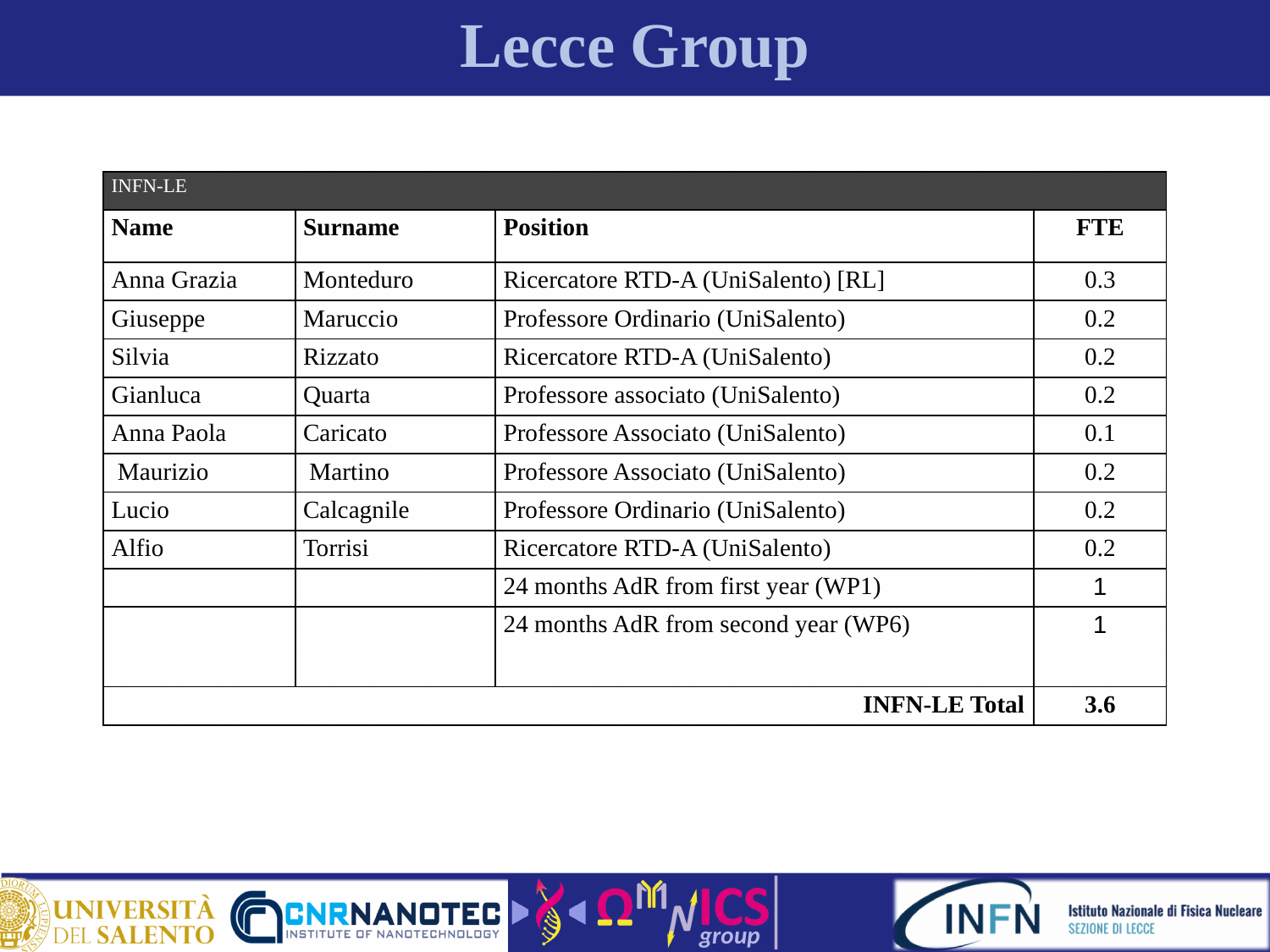

# Lecce Group
| INFN-LE |  |  |  |
| --- | --- | --- | --- |
| Name | Surname | Position | FTE |
| Anna Grazia | Monteduro | Ricercatore RTD-A (UniSalento) [RL] | 0.3 |
| Giuseppe | Maruccio | Professore Ordinario (UniSalento) | 0.2 |
| Silvia | Rizzato | Ricercatore RTD-A (UniSalento) | 0.2 |
| Gianluca | Quarta | Professore associato (UniSalento) | 0.2 |
| Anna Paola | Caricato | Professore Associato (UniSalento) | 0.1 |
| Maurizio | Martino | Professore Associato (UniSalento) | 0.2 |
| Lucio | Calcagnile | Professore Ordinario (UniSalento) | 0.2 |
| Alfio | Torrisi | Ricercatore RTD-A (UniSalento) | 0.2 |
|  |  | 24 months AdR from first year (WP1) | 1 |
|  |  | 24 months AdR from second year (WP6) | 1 |
| INFN-LE Total |  |  | 3.6 |